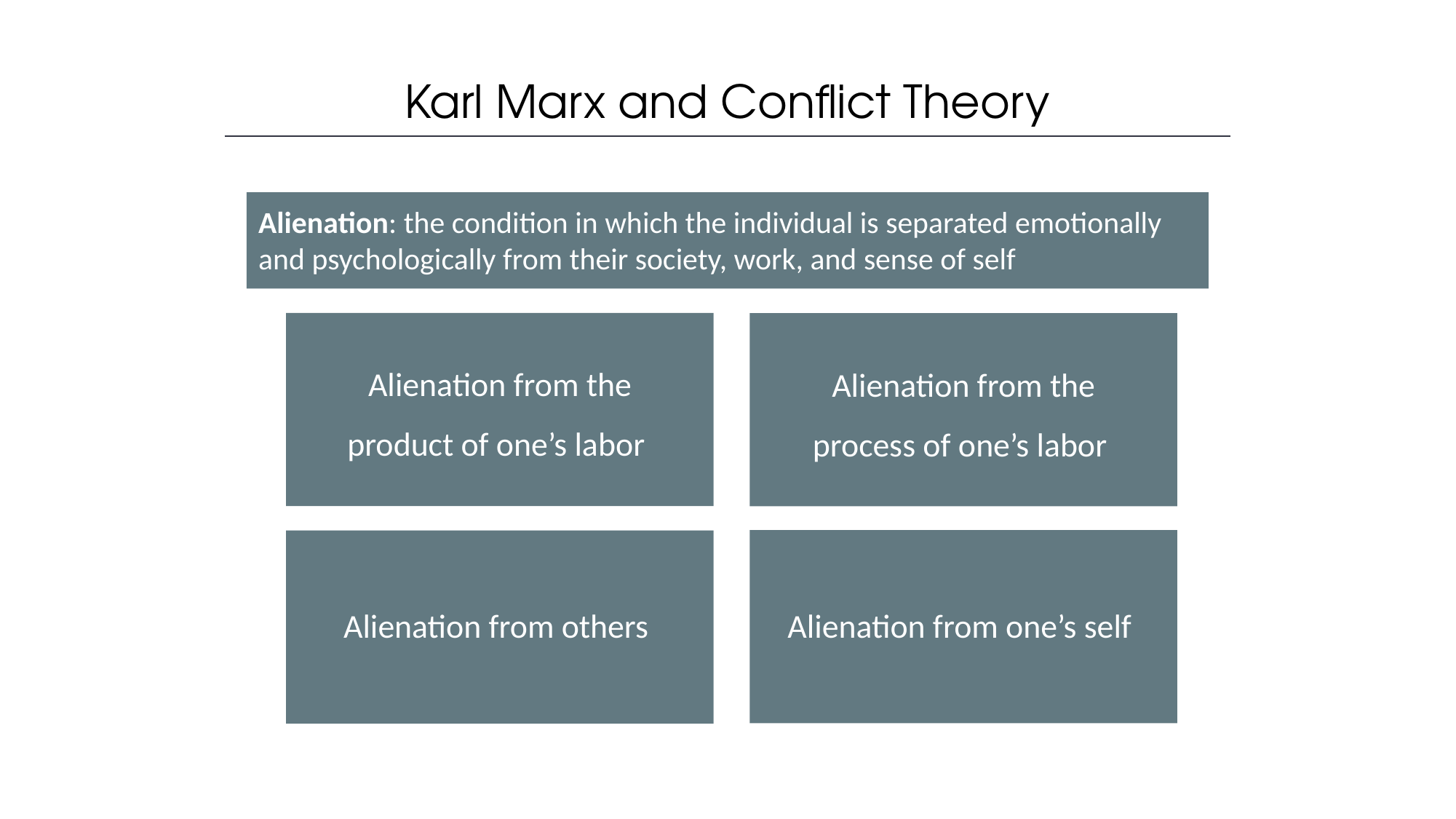

Karl Marx and Conflict Theory

Alienation: the condition in which the individual is separated emotionally and psychologically from their society, work, and sense of self

Alienation from the product of one’s labor

Alienation from the process of one’s labor

Alienation from one’s self

Alienation from others